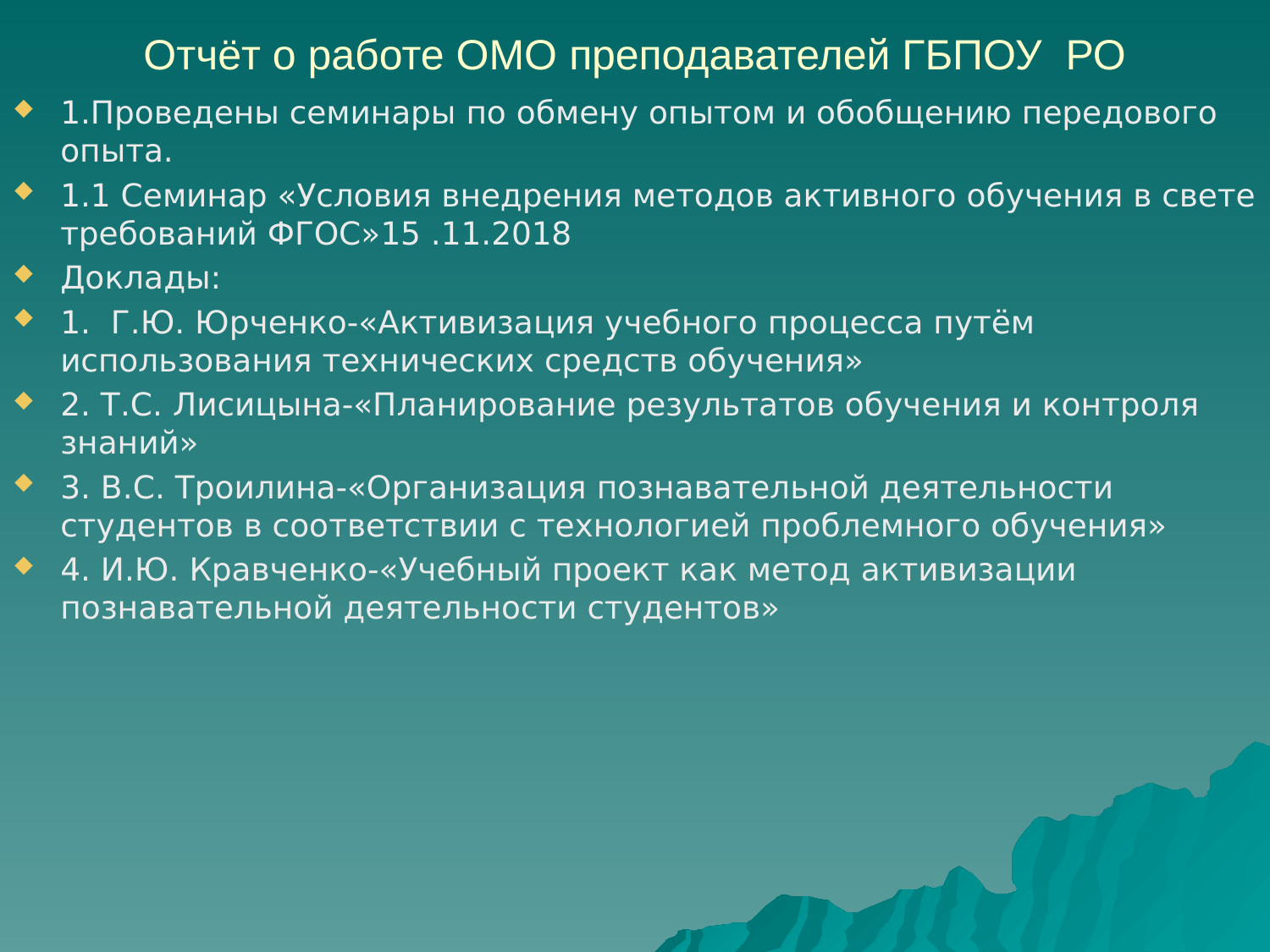

# Отчёт о работе ОМО преподавателей ГБПОУ  РО
1.Проведены семинары по обмену опытом и обобщению передового опыта.
1.1 Семинар «Условия внедрения методов активного обучения в свете требований ФГОС»15 .11.2018
Доклады:
1.  Г.Ю. Юрченко-«Активизация учебного процесса путём использования технических средств обучения»
2. Т.С. Лисицына-«Планирование результатов обучения и контроля знаний»
3. В.С. Троилина-«Организация познавательной деятельности студентов в соответствии с технологией проблемного обучения»
4. И.Ю. Кравченко-«Учебный проект как метод активизации познавательной деятельности студентов»